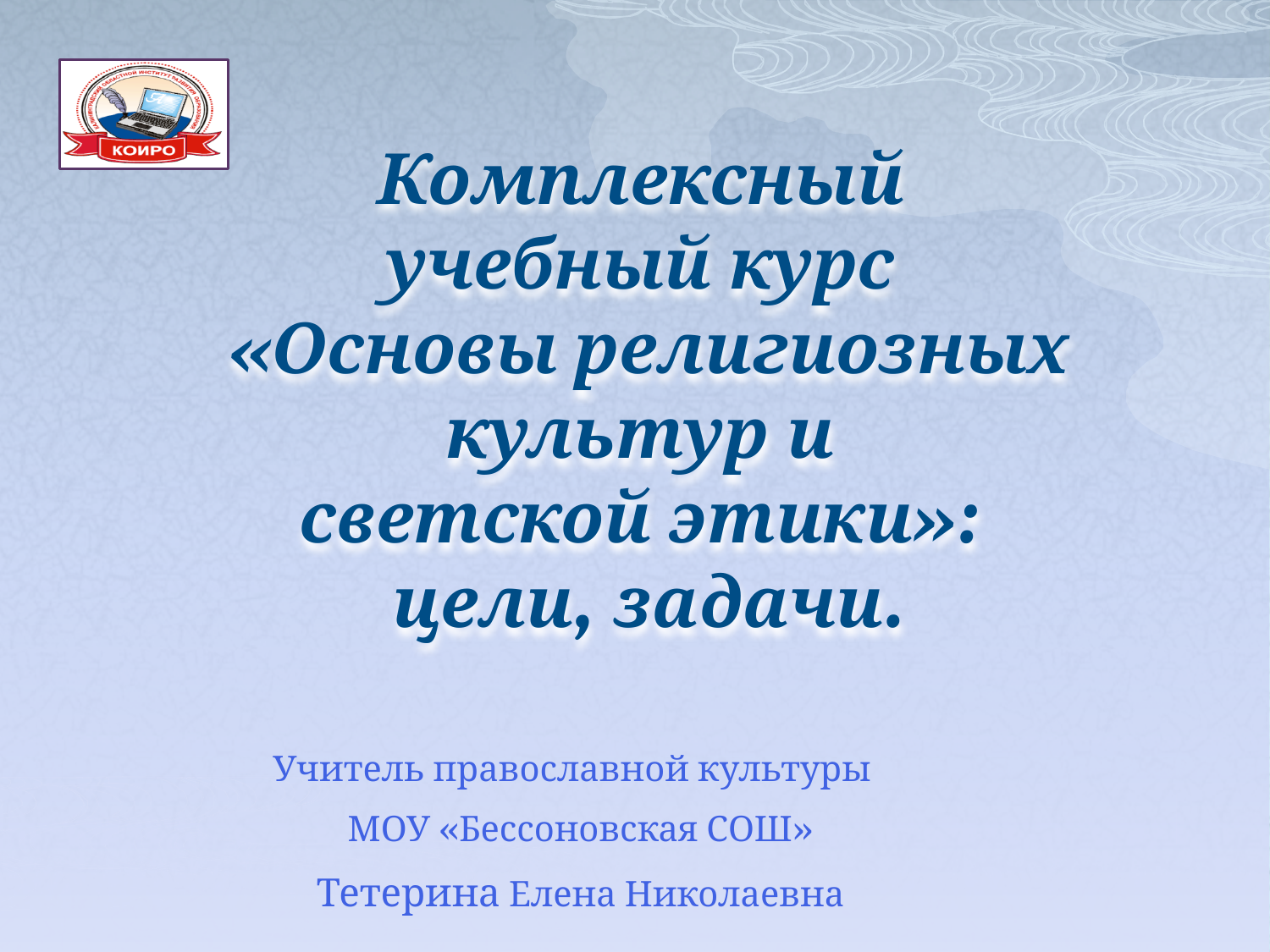

Комплексный
учебный курс
«Основы религиозных культур и
светской этики»:
цели, задачи.
Учитель православной культуры
МОУ «Бессоновская СОШ»
Тетерина Елена Николаевна